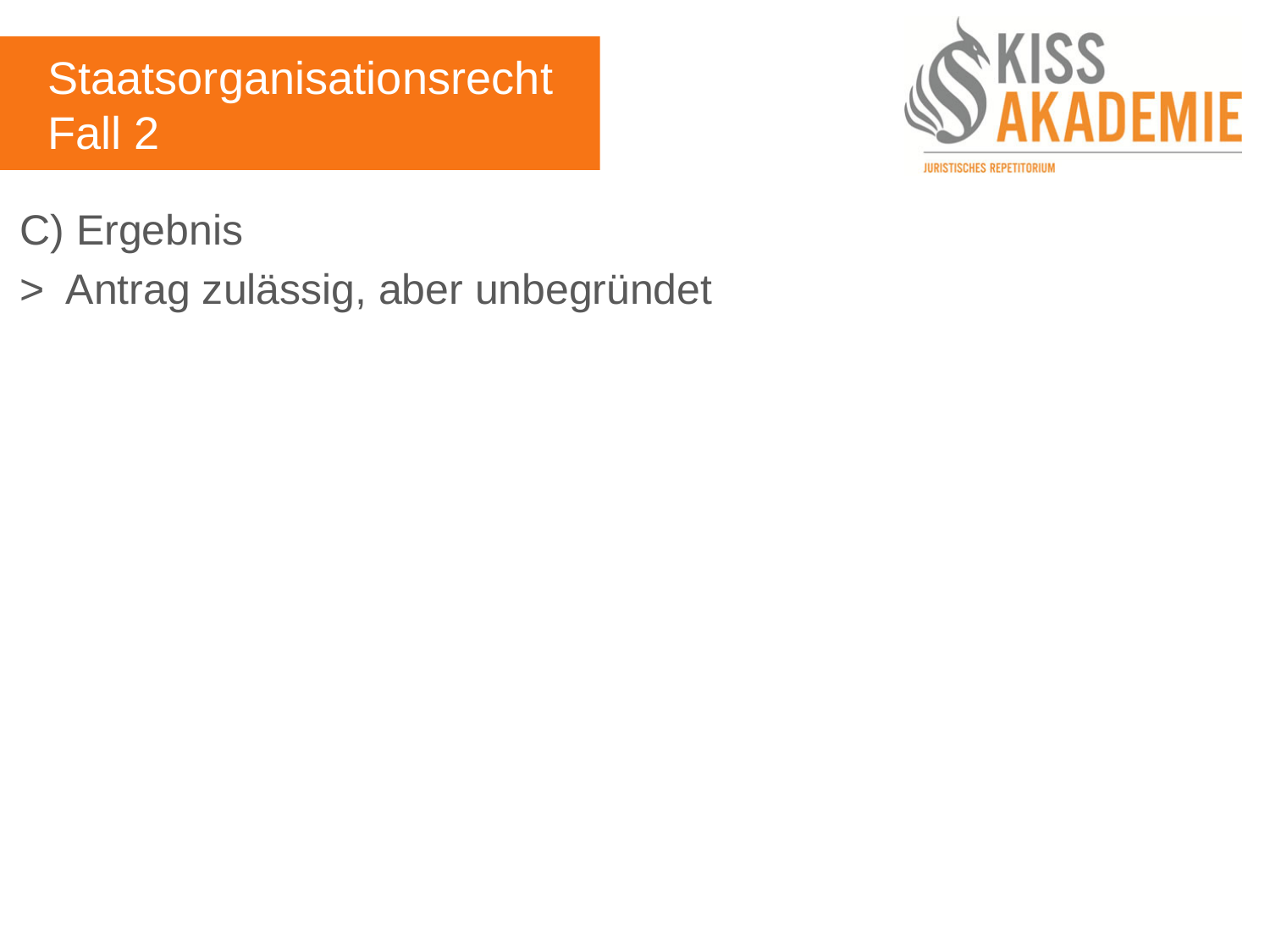

Staatsorganisationsrecht
Fall 2
C) Ergebnis
>  Antrag zulässig, aber unbegründet